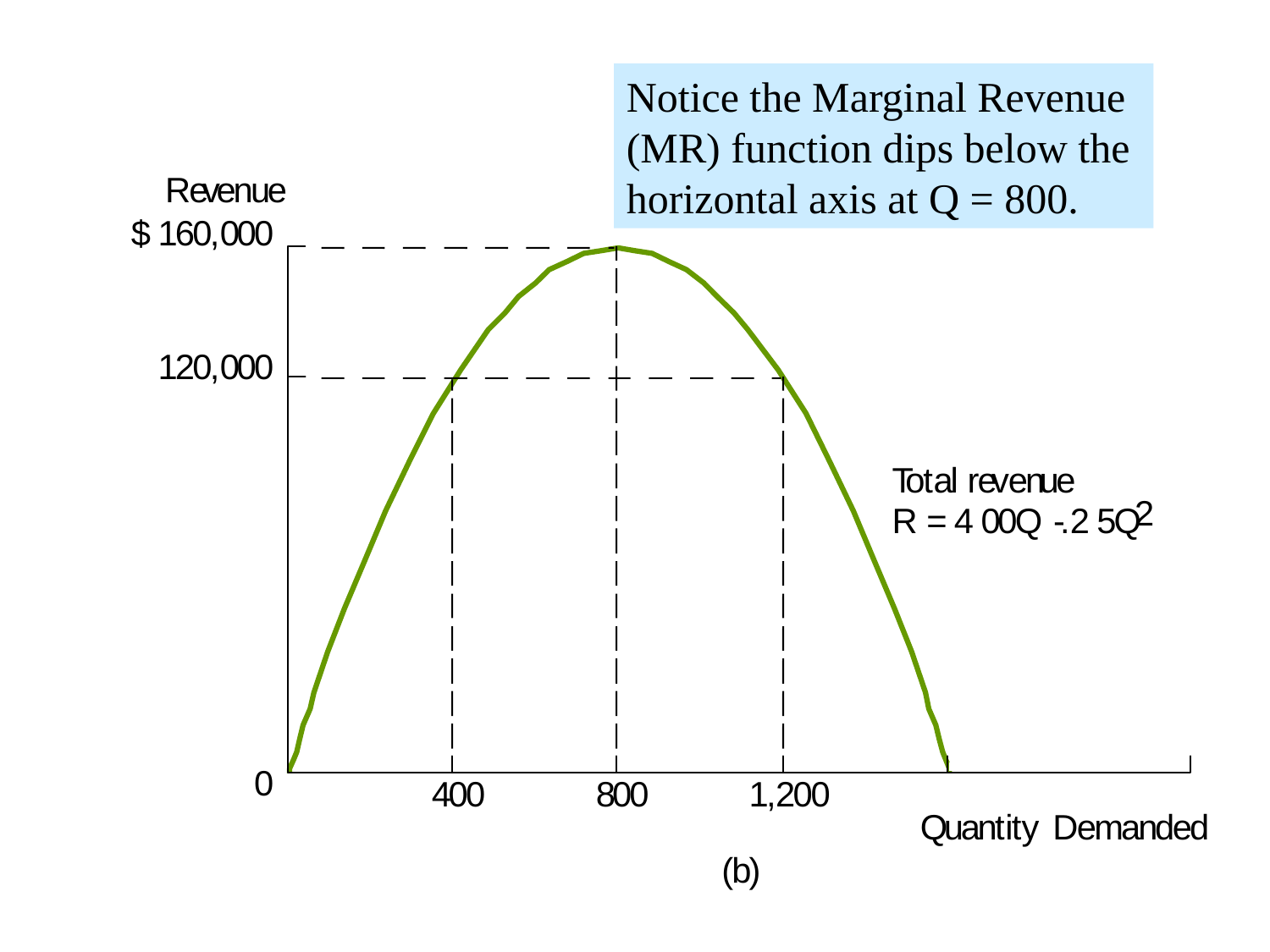

Notice the Marginal Revenue (MR) function dips below the horizontal axis at Q = 800.
R
e
v
e
n
u
e
$

1
6
0
,
0
0
0

1
2
0
,
0
0
0

T
o
t
a
l

r
e
v
e
n
u
e
 2
R

=

4
 0
 0
 Q

-
.
2
 5
 Q
0

4
0
0
8
0
0
1
,
2
0
0

Q
u
a
n
t
i
t
y

D
e
m
a
n
d
e
d
(
b
)